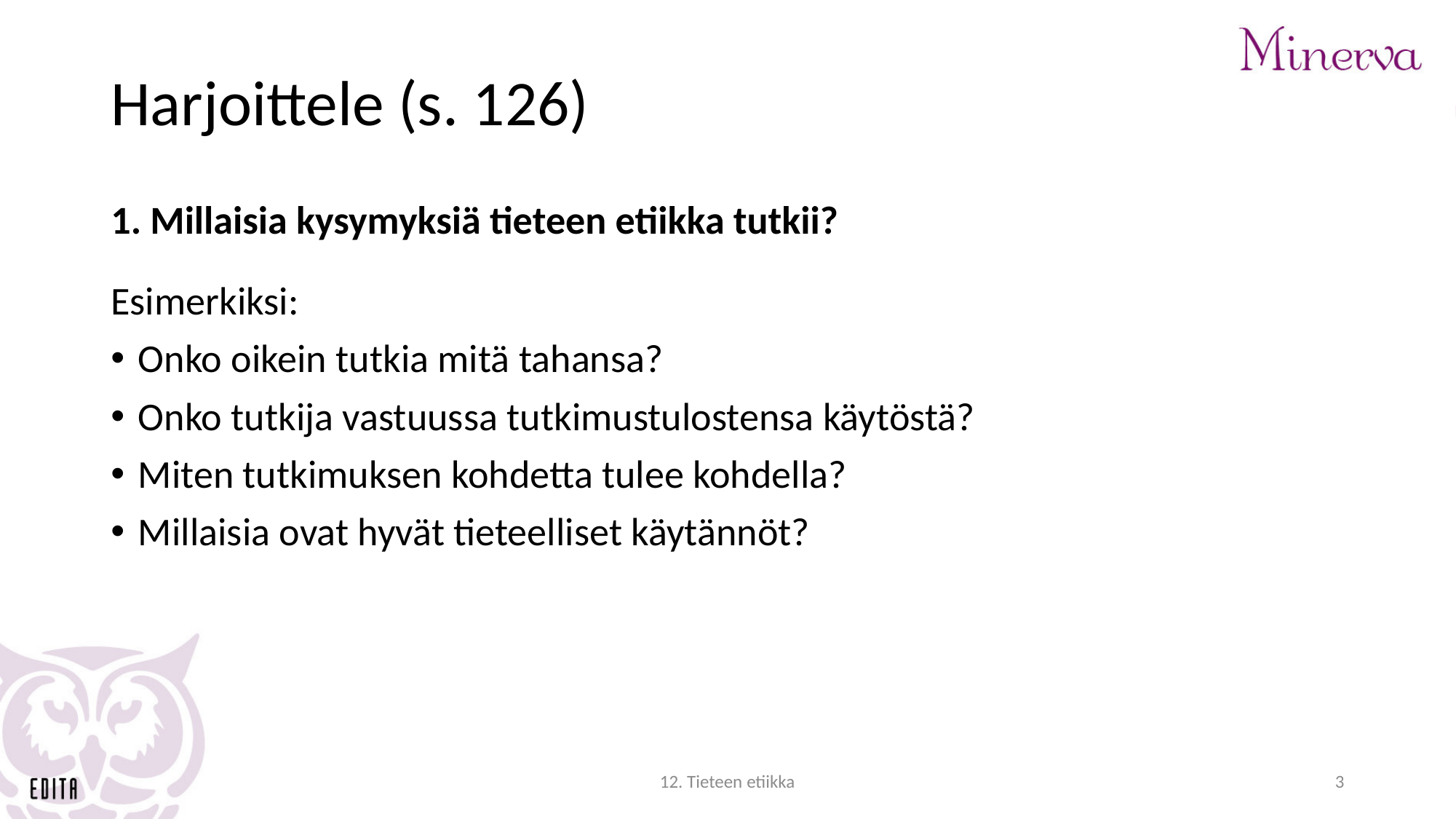

# Harjoittele (s. 126)
1. Millaisia kysymyksiä tieteen etiikka tutkii?

Esimerkiksi:
Onko oikein tutkia mitä tahansa?
Onko tutkija vastuussa tutkimustulostensa käytöstä?
Miten tutkimuksen kohdetta tulee kohdella?
Millaisia ovat hyvät tieteelliset käytännöt?

12. Tieteen etiikka
3